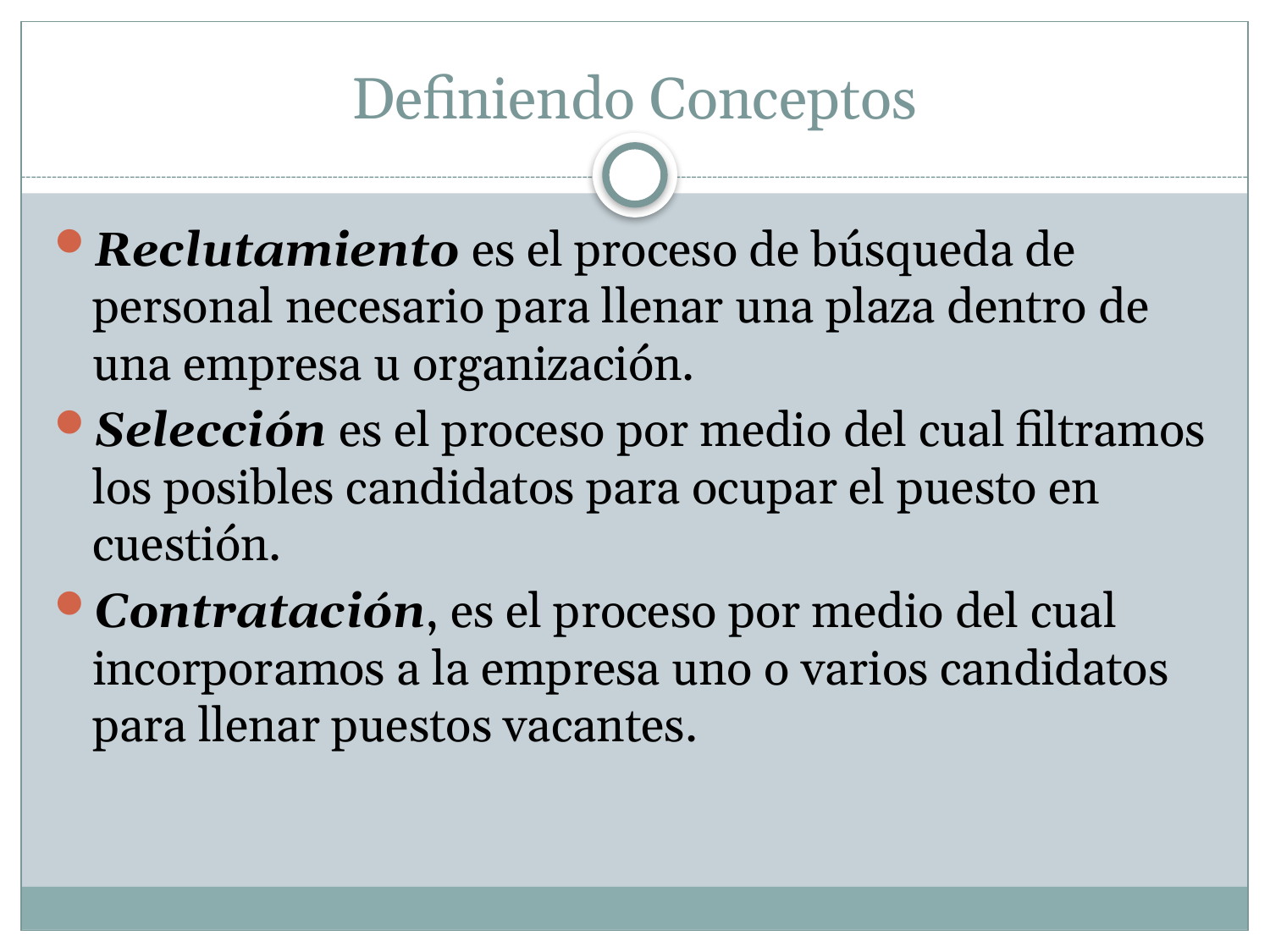

# Definiendo Conceptos
Reclutamiento es el proceso de búsqueda de personal necesario para llenar una plaza dentro de una empresa u organización.
Selección es el proceso por medio del cual filtramos los posibles candidatos para ocupar el puesto en cuestión.
Contratación, es el proceso por medio del cual incorporamos a la empresa uno o varios candidatos para llenar puestos vacantes.